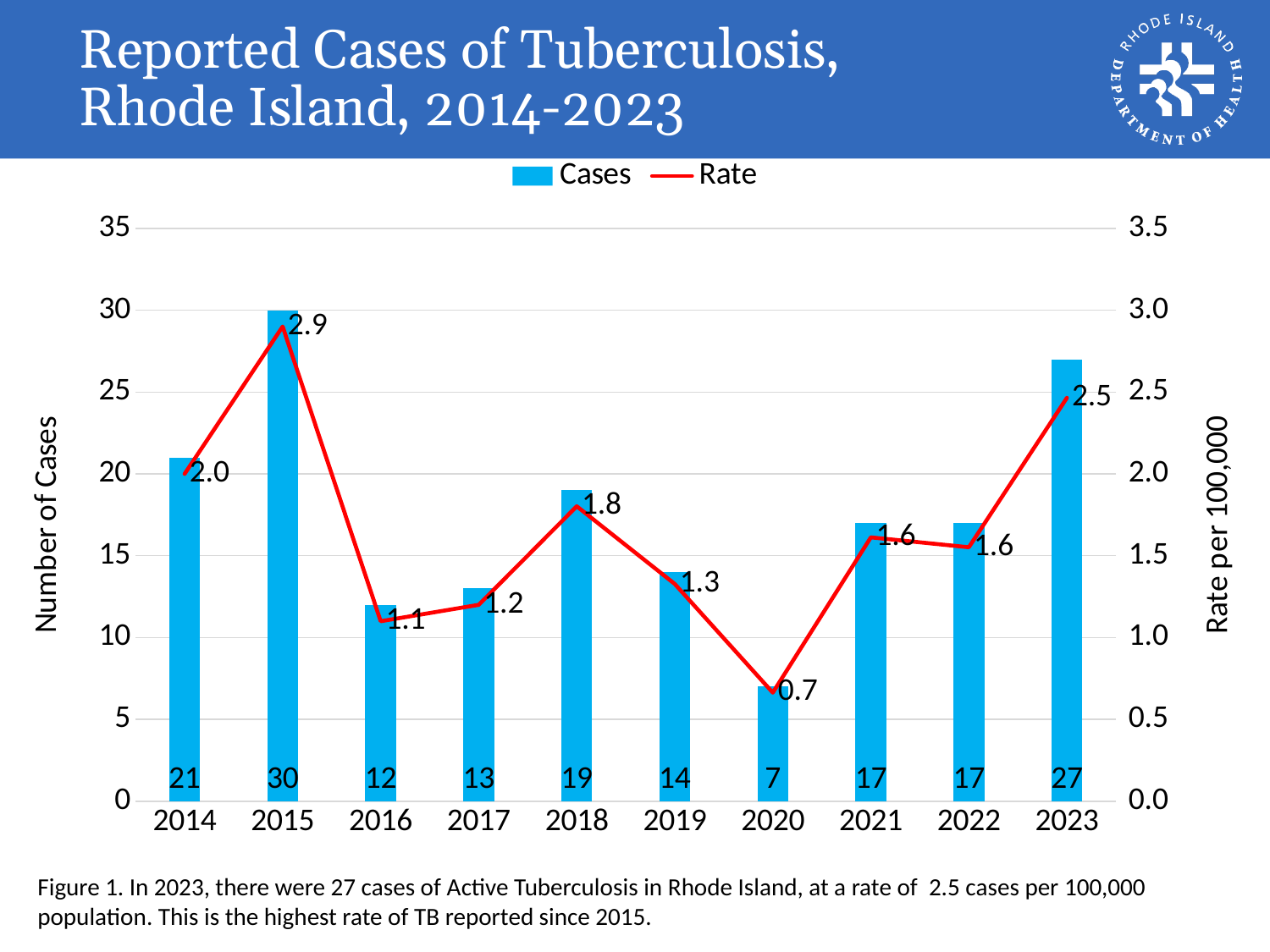

# Reported Cases of Tuberculosis, Rhode Island, 2014-2023

### Chart

| Category | Cases | Rate |
|---|---|---|
| 2014 | 21.0 | 2.0 |
| 2015 | 30.0 | 2.9 |
| 2016 | 12.0 | 1.1 |
| 2017 | 13.0 | 1.2 |
| 2018 | 19.0 | 1.8018171800423144 |
| 2019 | 14.0 | 1.3276547642417051 |
| 2020 | 7.0 | 0.6638273821208526 |
| 2021 | 17.0 | 1.6121522137220707 |
| 2022 | 17.0 | 1.5516470276832086 |
| 2023 | 27.0 | 2.4643805733792132 |
Figure 1. In 2023, there were 27 cases of Active Tuberculosis in Rhode Island, at a rate of  2.5 cases per 100,000 population. This is the highest rate of TB reported since 2015.